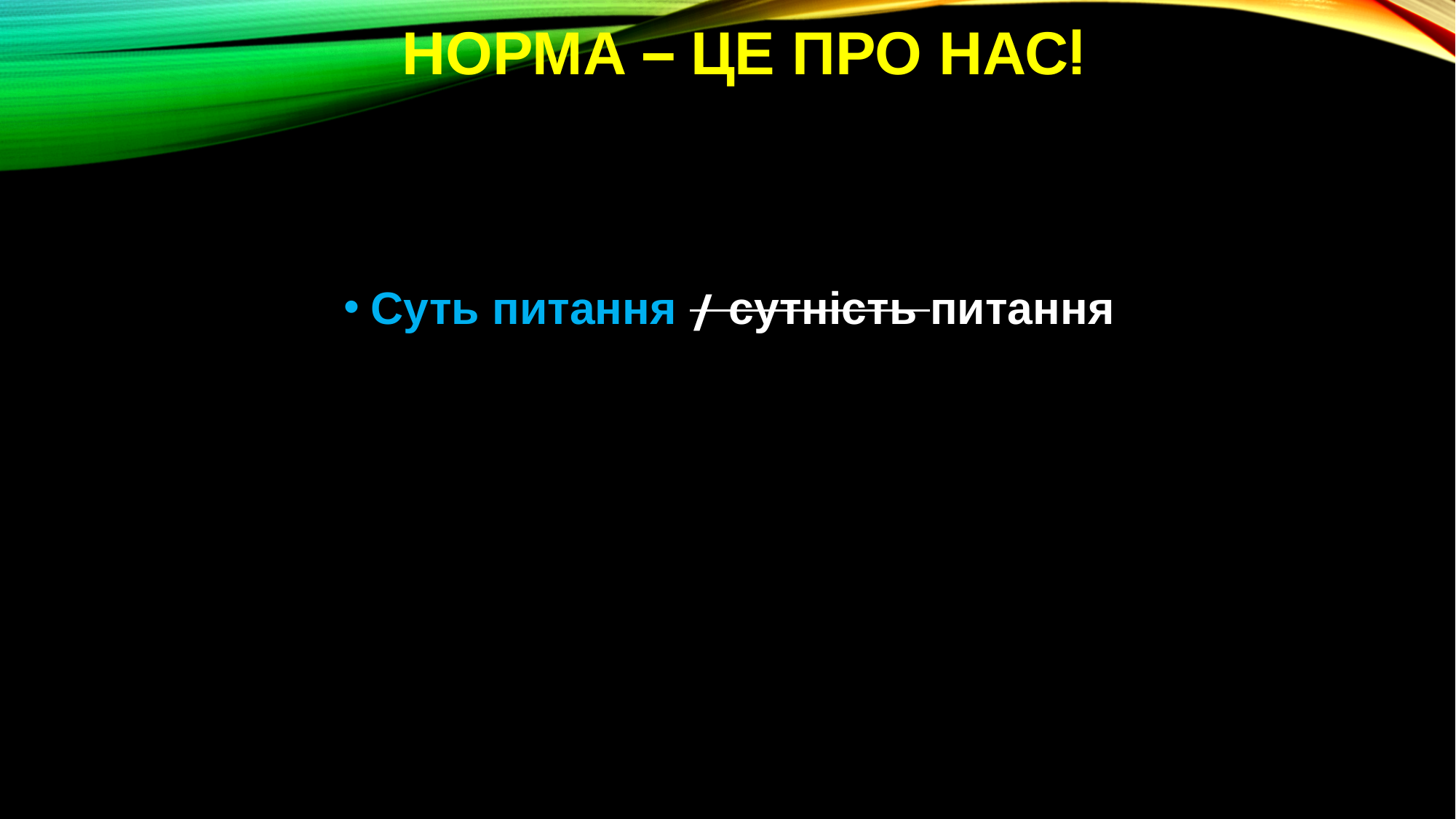

# Норма – це про нас!

Суть питання / сутність питання